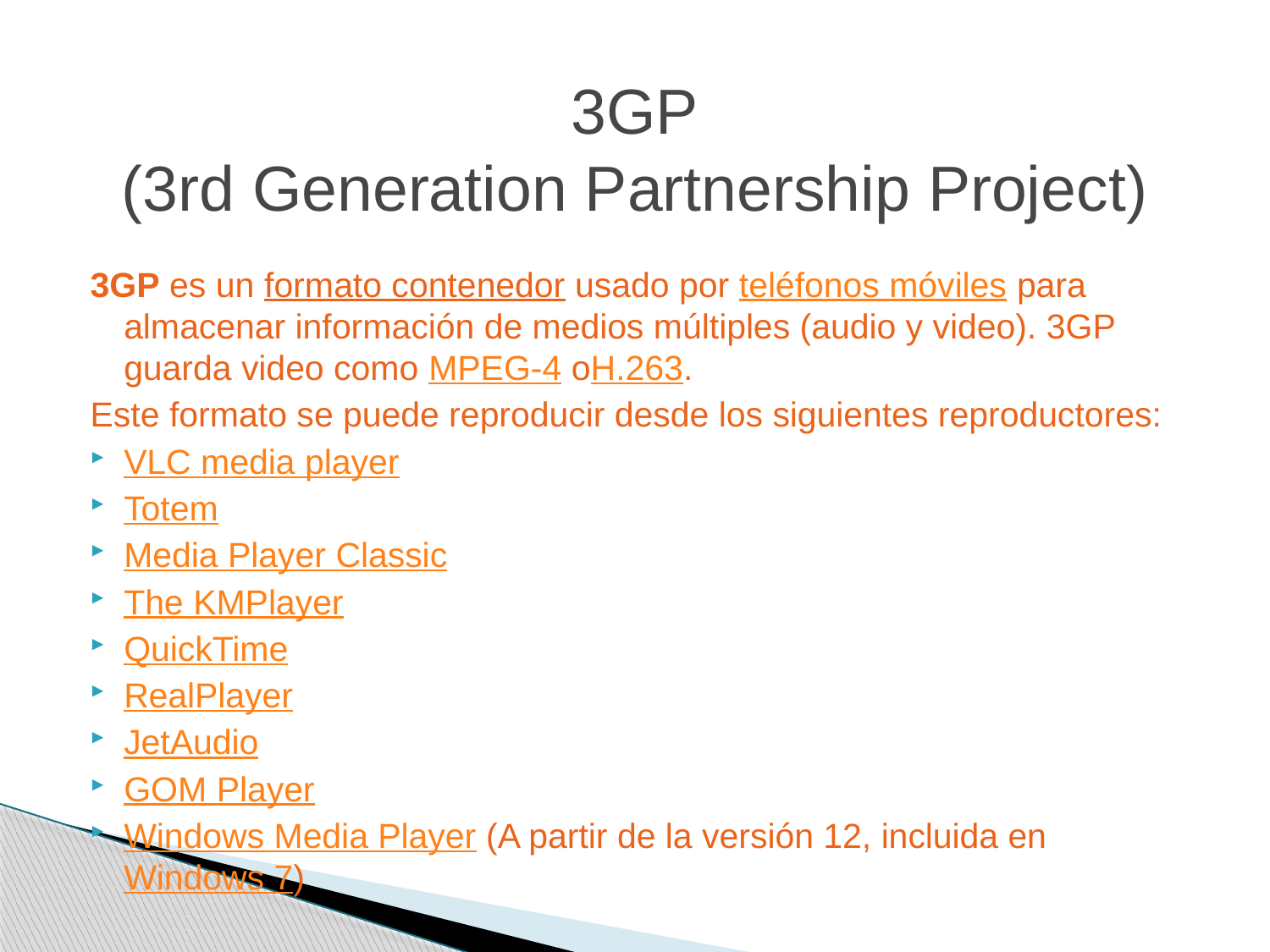

# 3GP (3rd Generation Partnership Project)
3GP es un formato contenedor usado por teléfonos móviles para almacenar información de medios múltiples (audio y video). 3GP guarda video como MPEG-4 oH.263.
Este formato se puede reproducir desde los siguientes reproductores:
VLC media player
Totem
Media Player Classic
The KMPlayer
QuickTime
RealPlayer
JetAudio
GOM Player
Windows Media Player (A partir de la versión 12, incluida en Windows 7)